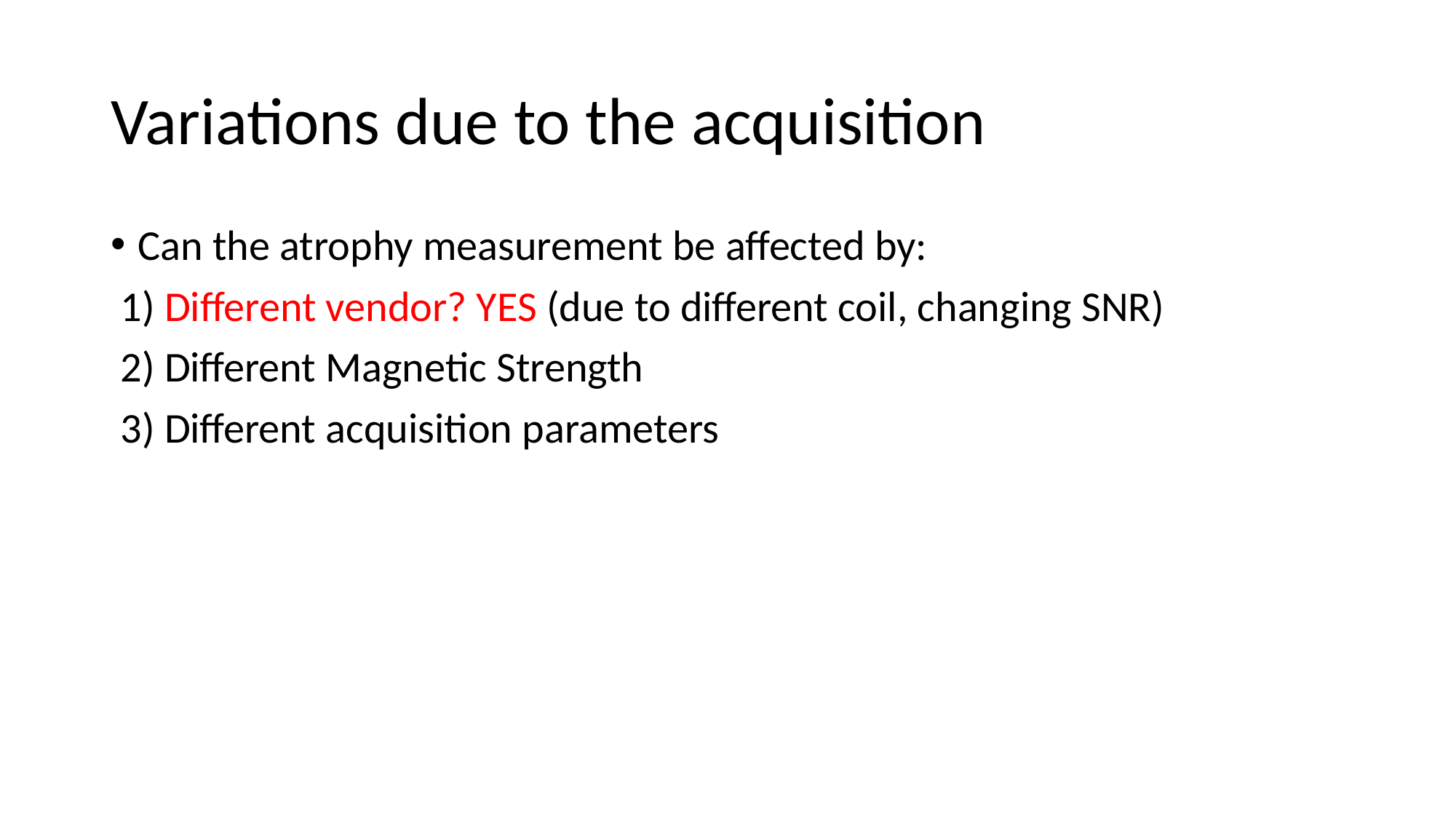

# Variations due to the acquisition
Can the atrophy measurement be affected by:
 1) Different vendor? YES (due to different coil, changing SNR)
 2) Different Magnetic Strength
 3) Different acquisition parameters